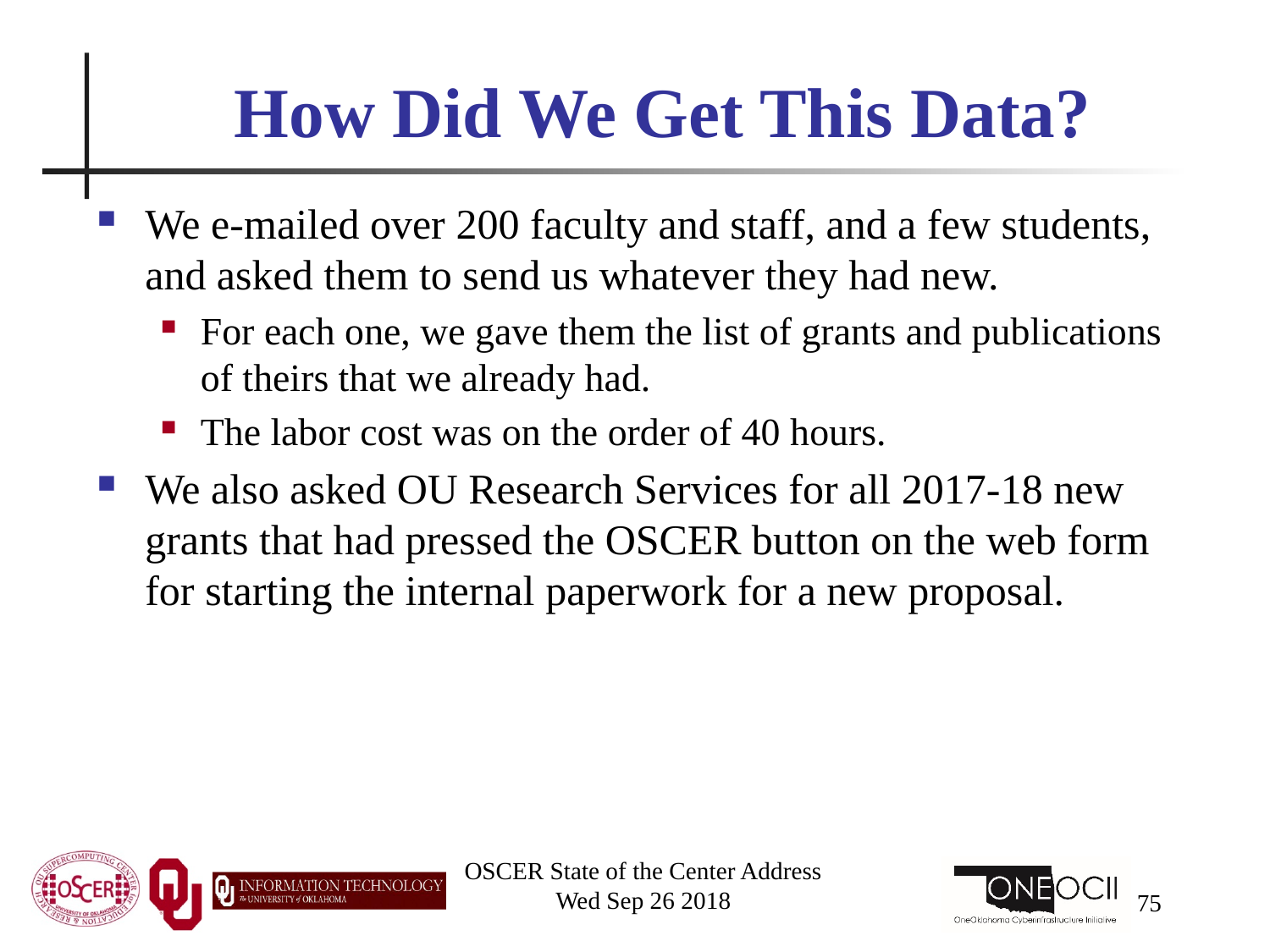

# How Did We Get This Data?
We e-mailed over 200 faculty and staff, and a few students, and asked them to send us whatever they had new.
For each one, we gave them the list of grants and publications of theirs that we already had.
The labor cost was on the order of 40 hours.
We also asked OU Research Services for all 2017-18 new grants that had pressed the OSCER button on the web form for starting the internal paperwork for a new proposal.
OSCER State of the Center Address
Wed Sep 26 2018
75